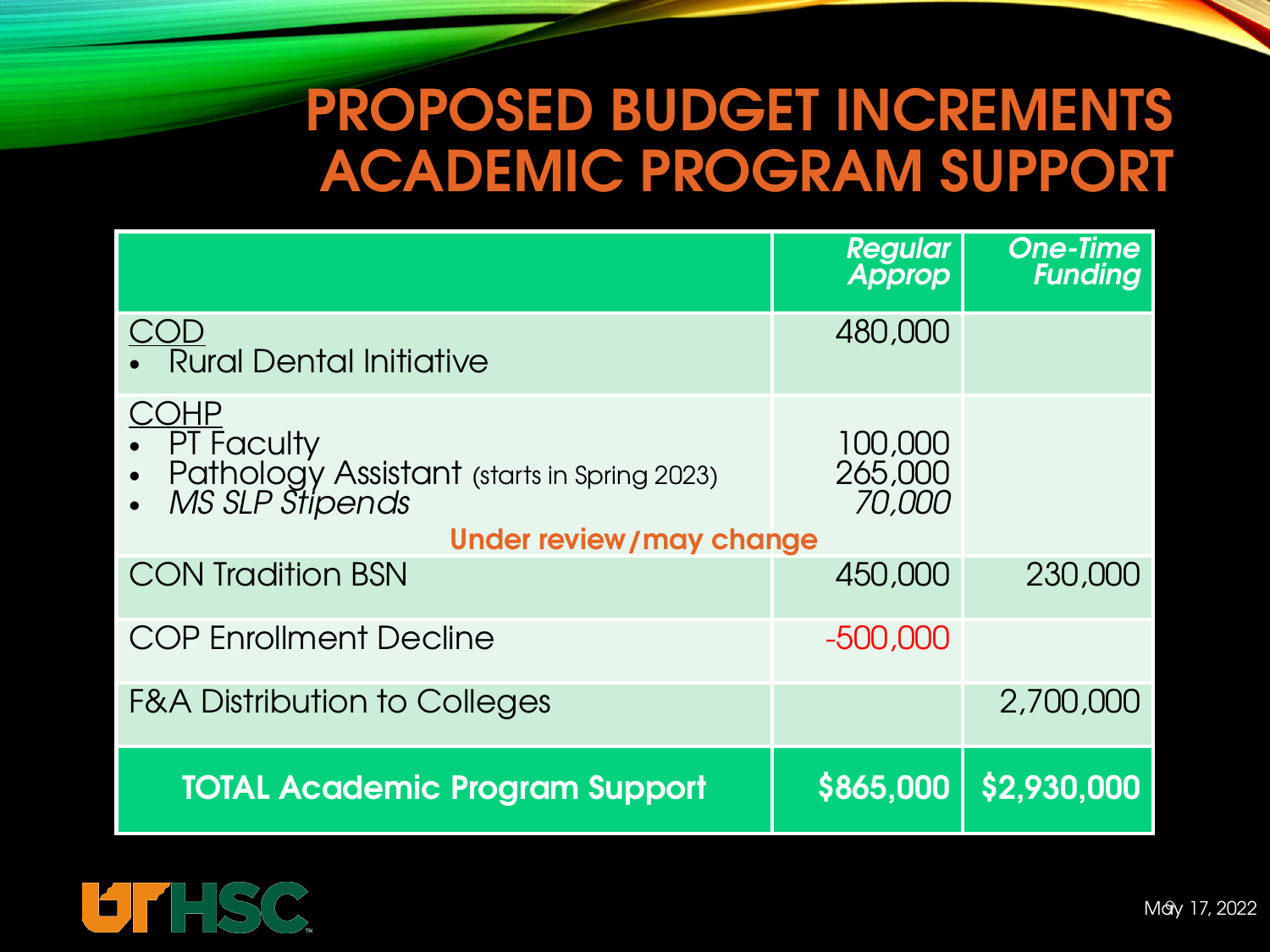

# Proposed Budget Increments Academic Program Support

|  | Regular Approp | One-Time Funding |
| --- | --- | --- |
| COD Rural Dental Initiative | 480,000 |  |
| COHP PT Faculty Pathology Assistant (starts in Spring 2023) MS SLP Stipends | 100,000 265,000 70,000 |  |
| CON Tradition BSN | 450,000 | 230,000 |
| COP Enrollment Decline | -500,000 |  |
| F&A Distribution to Colleges |  | 2,700,000 |
| TOTAL Academic Program Support | $865,000 | $2,930,000 |
Under review/may change
9
May 17, 2022